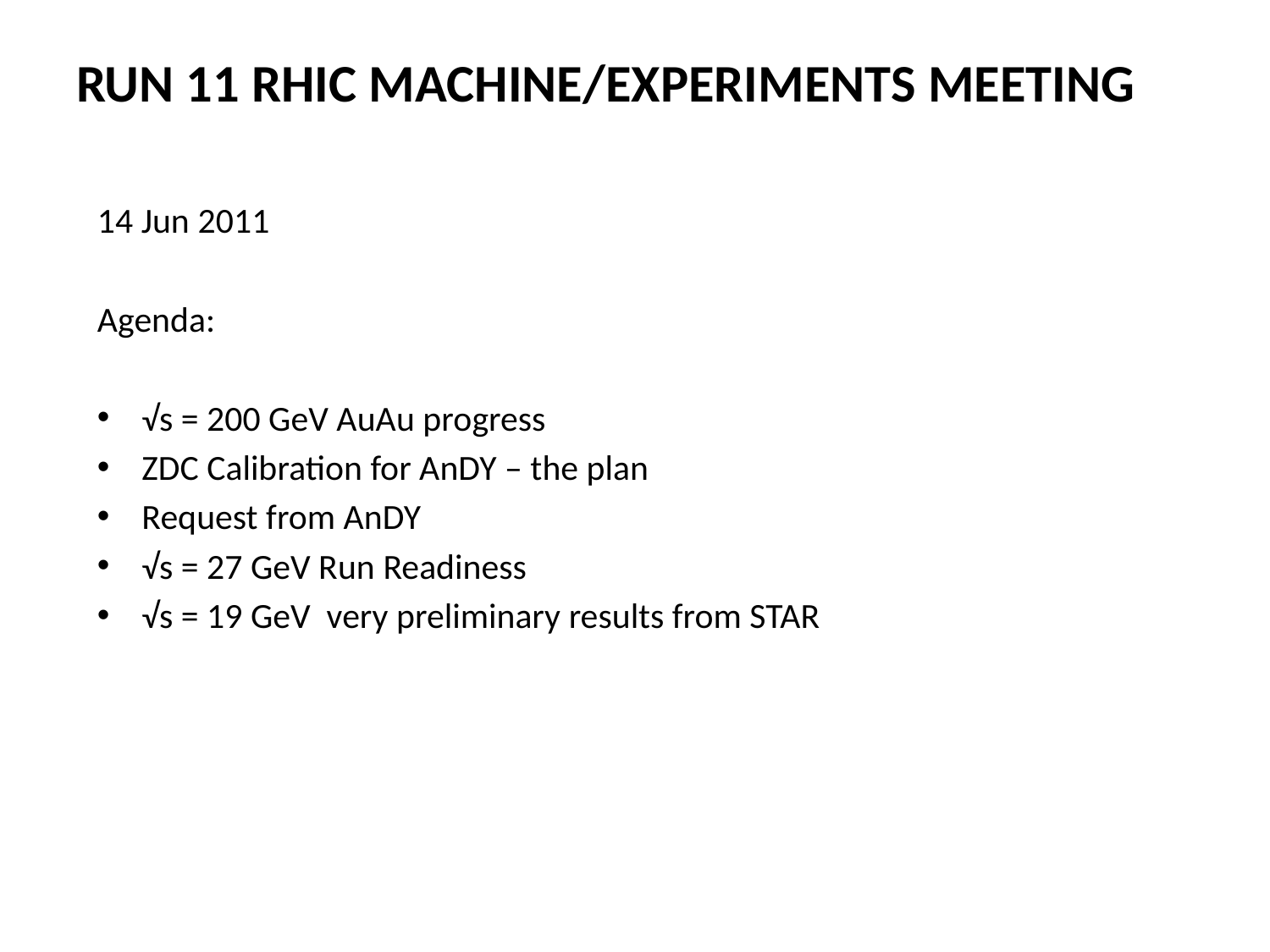

# Run 11 RHIC Machine/Experiments Meeting
14 Jun 2011

Agenda:

    √s = 200 GeV AuAu progress
    ZDC Calibration for AnDY – the plan
    Request from AnDY
    √s = 27 GeV Run Readiness
    √s = 19 GeV  very preliminary results from STAR